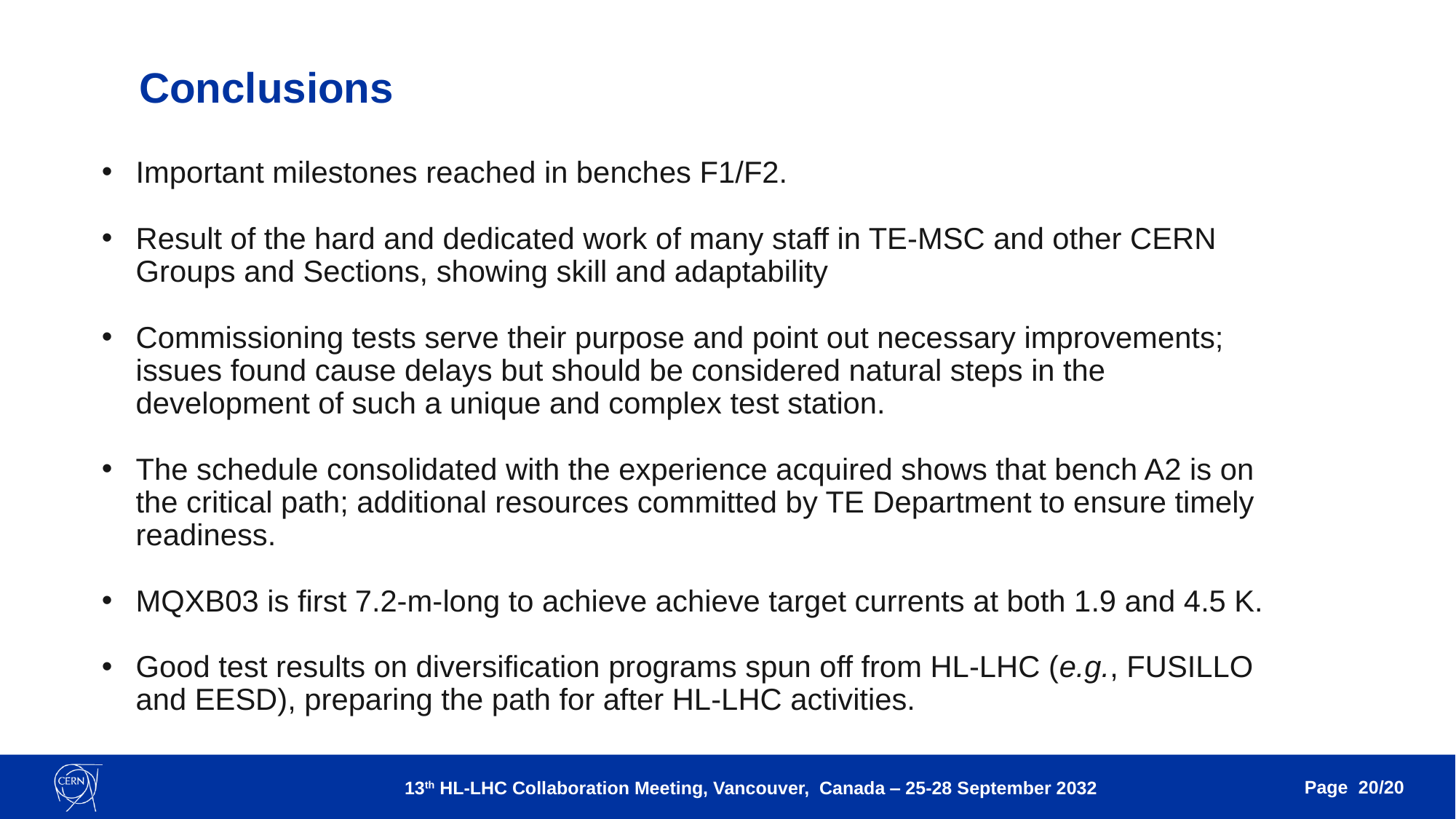

Conclusions
Important milestones reached in benches F1/F2.
Result of the hard and dedicated work of many staff in TE-MSC and other CERN Groups and Sections, showing skill and adaptability
Commissioning tests serve their purpose and point out necessary improvements;
issues found cause delays but should be considered natural steps in the development of such a unique and complex test station.
The schedule consolidated with the experience acquired shows that bench A2 is on the critical path; additional resources committed by TE Department to ensure timely readiness.
MQXB03 is first 7.2-m-long to achieve achieve target currents at both 1.9 and 4.5 K.
Good test results on diversification programs spun off from HL-LHC (e.g., FUSILLO and EESD), preparing the path for after HL-LHC activities.
Page  20/20
13th HL-LHC Collaboration Meeting, Vancouver,  Canada ‒ 25-28 September 2032